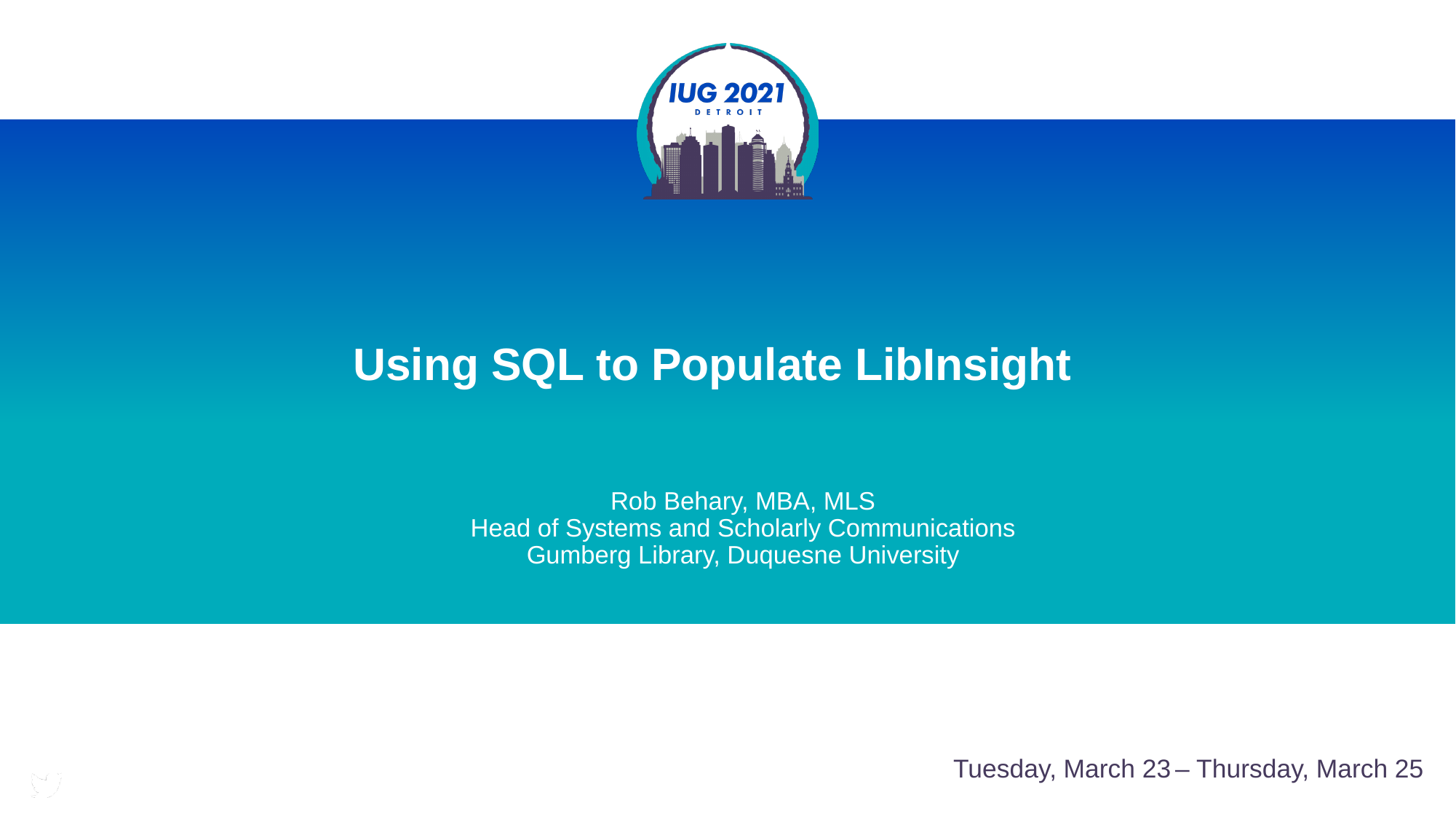

# Using SQL to Populate LibInsight
Rob Behary, MBA, MLS
Head of Systems and Scholarly Communications
Gumberg Library, Duquesne University